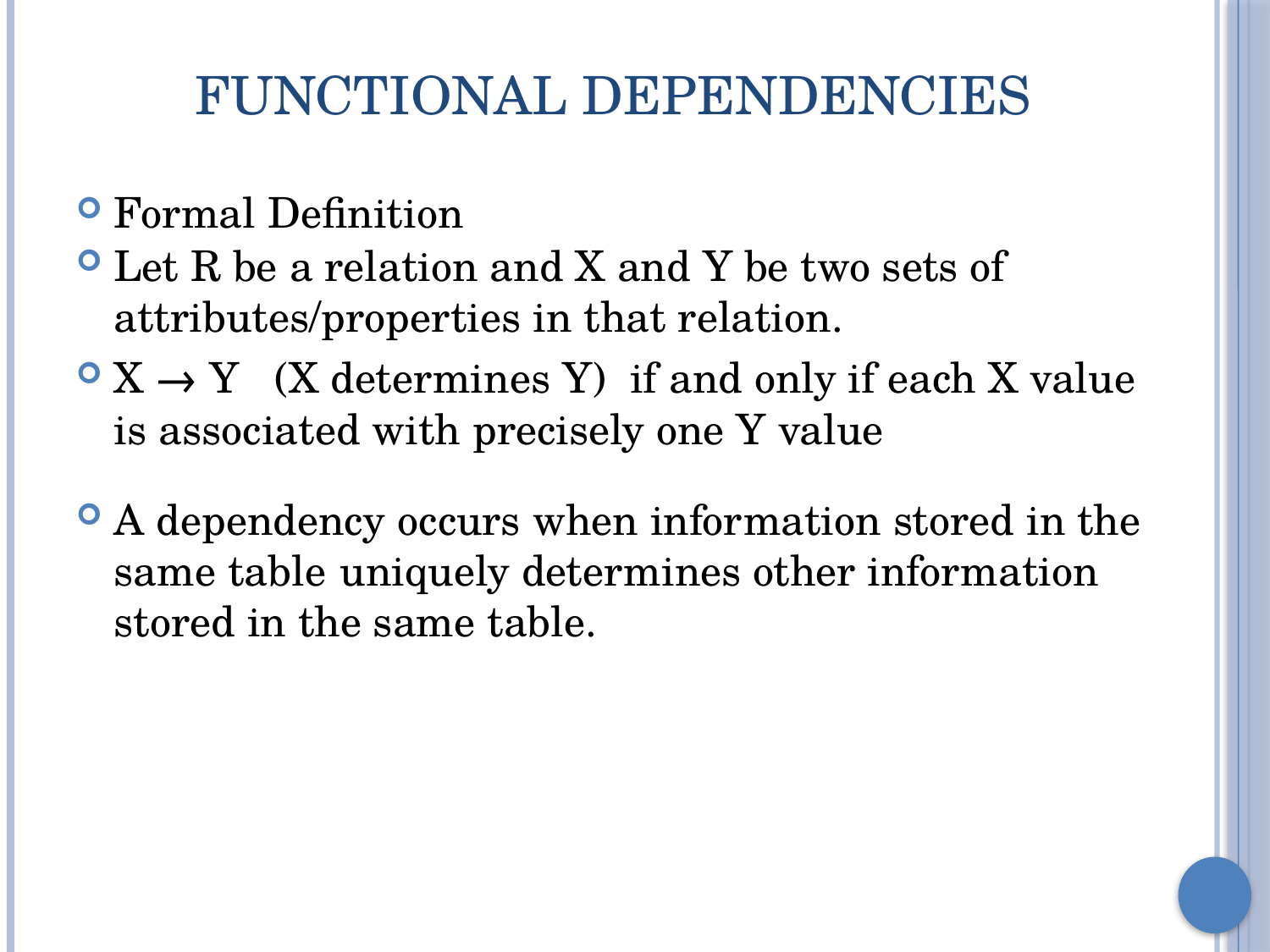

# Functional Dependencies
Formal Definition
Let R be a relation and X and Y be two sets of attributes/properties in that relation.
X → Y   (X determines Y)  if and only if each X value is associated with precisely one Y value
A dependency occurs when information stored in the same table uniquely determines other information stored in the same table.